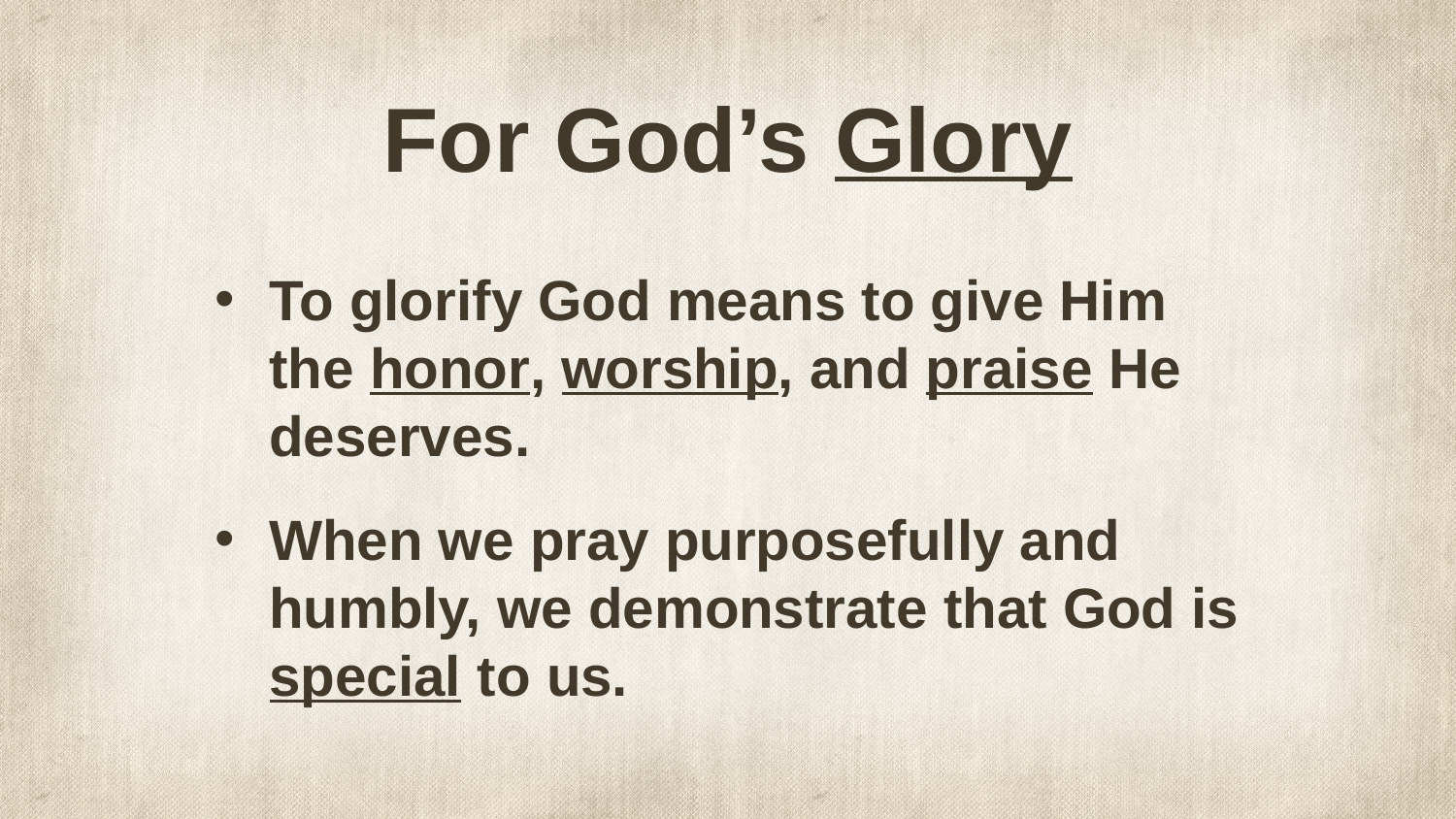

# For God’s Glory
To glorify God means to give Him the honor, worship, and praise He deserves.
When we pray purposefully and humbly, we demonstrate that God is special to us.